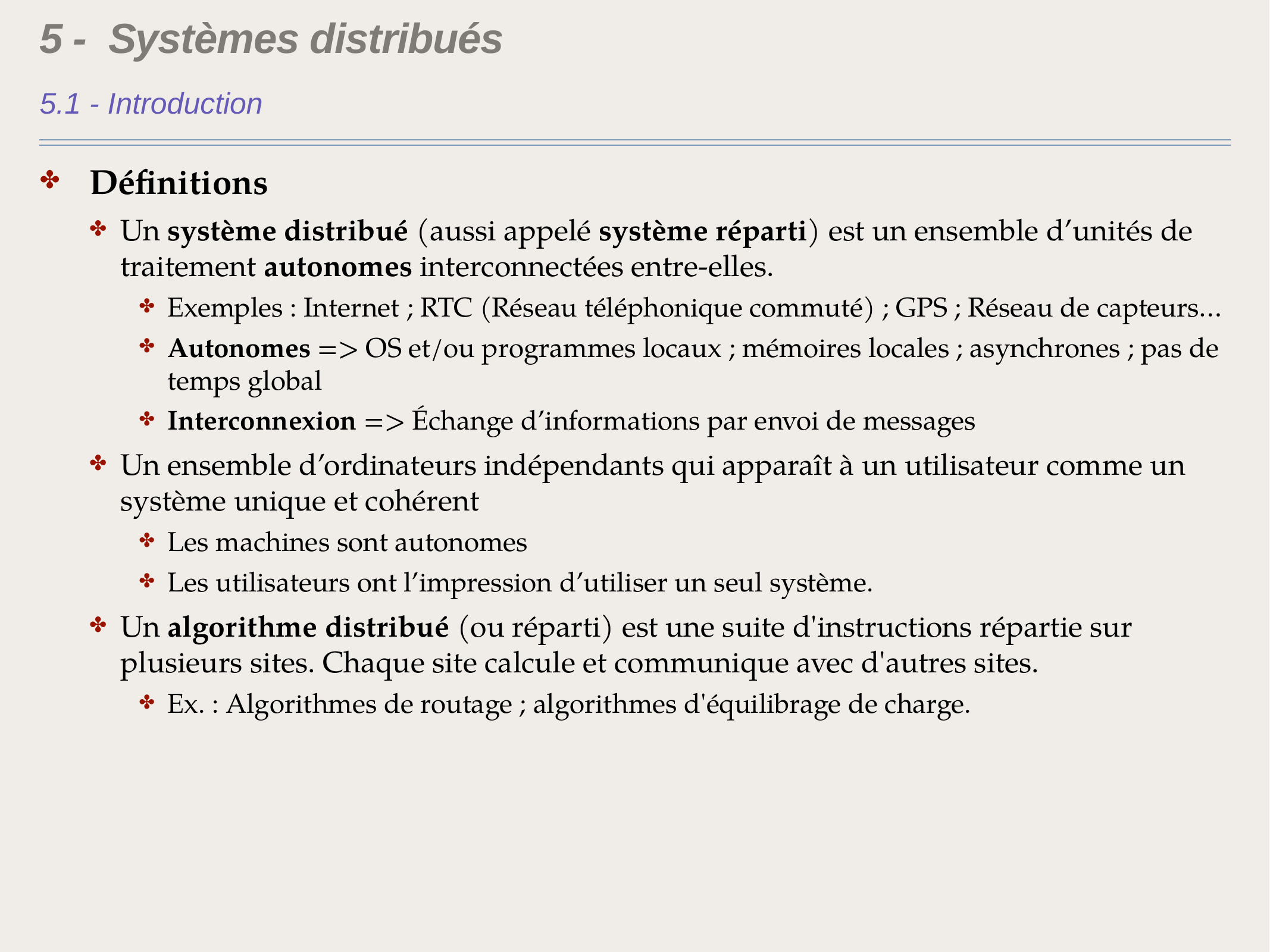

# 5 -  Systèmes distribués
5.1 - Introduction
Définitions
Un système distribué (aussi appelé système réparti) est un ensemble d’unités de traitement autonomes interconnectées entre-elles.
Exemples : Internet ; RTC (Réseau téléphonique commuté) ; GPS ; Réseau de capteurs…
Autonomes => OS et/ou programmes locaux ; mémoires locales ; asynchrones ; pas de temps global
Interconnexion => Échange d’informations par envoi de messages
Un ensemble d’ordinateurs indépendants qui apparaît à un utilisateur comme un système unique et cohérent
Les machines sont autonomes
Les utilisateurs ont l’impression d’utiliser un seul système.
Un algorithme distribué (ou réparti) est une suite d'instructions répartie sur plusieurs sites. Chaque site calcule et communique avec d'autres sites.
Ex. : Algorithmes de routage ; algorithmes d'équilibrage de charge.
143